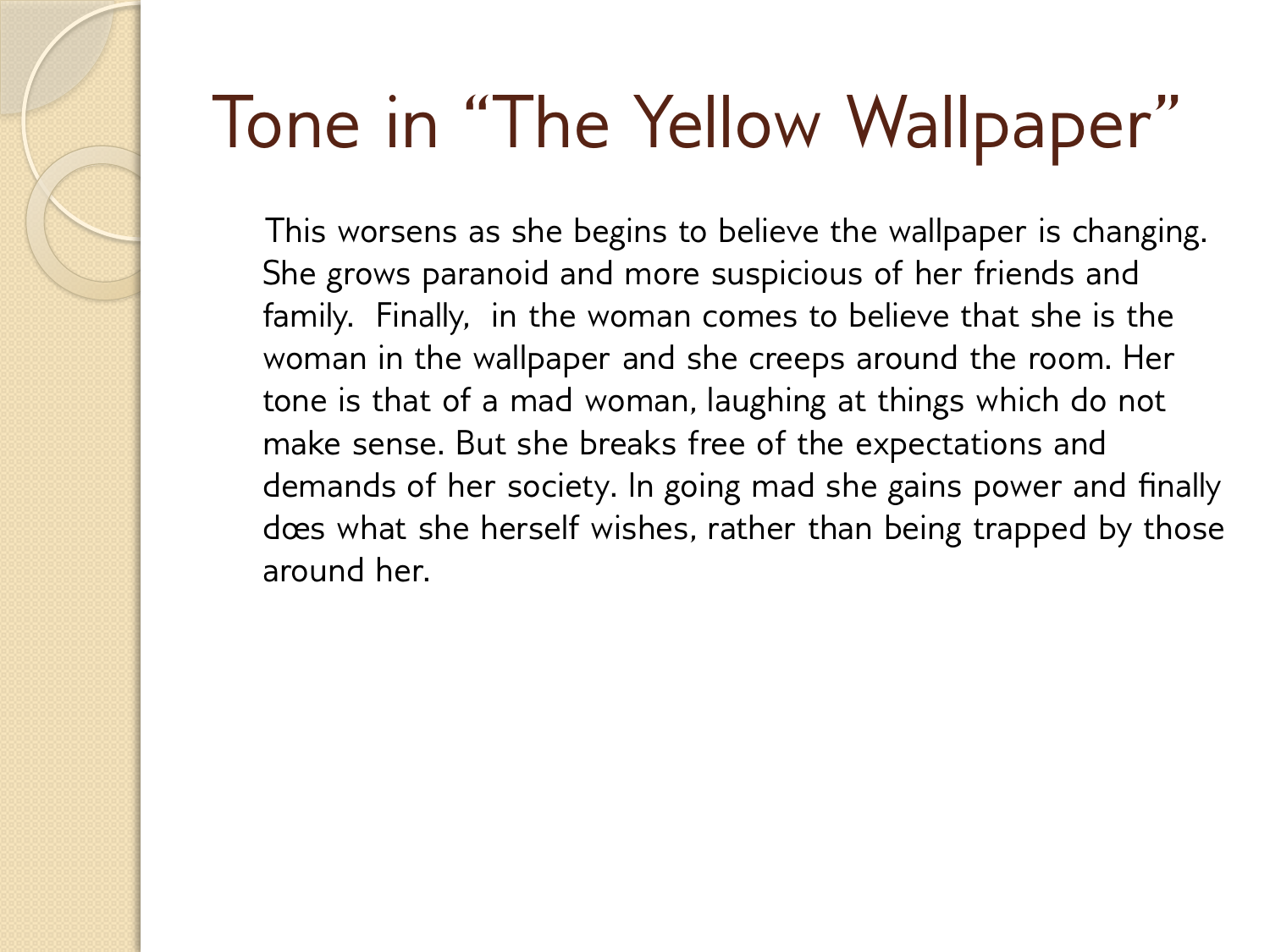

# Tone in “The Yellow Wallpaper”
    This worsens as she begins to believe the wallpaper is changing.  She grows paranoid and more suspicious of her friends and family.  Finally,  in the woman comes to believe that she is the woman in the wallpaper and she creeps around the room. Her tone is that of a mad woman, laughing at things which do not make sense. But she breaks free of the expectations and demands of her society. In going mad she gains power and finally does what she herself wishes, rather than being trapped by those around her.